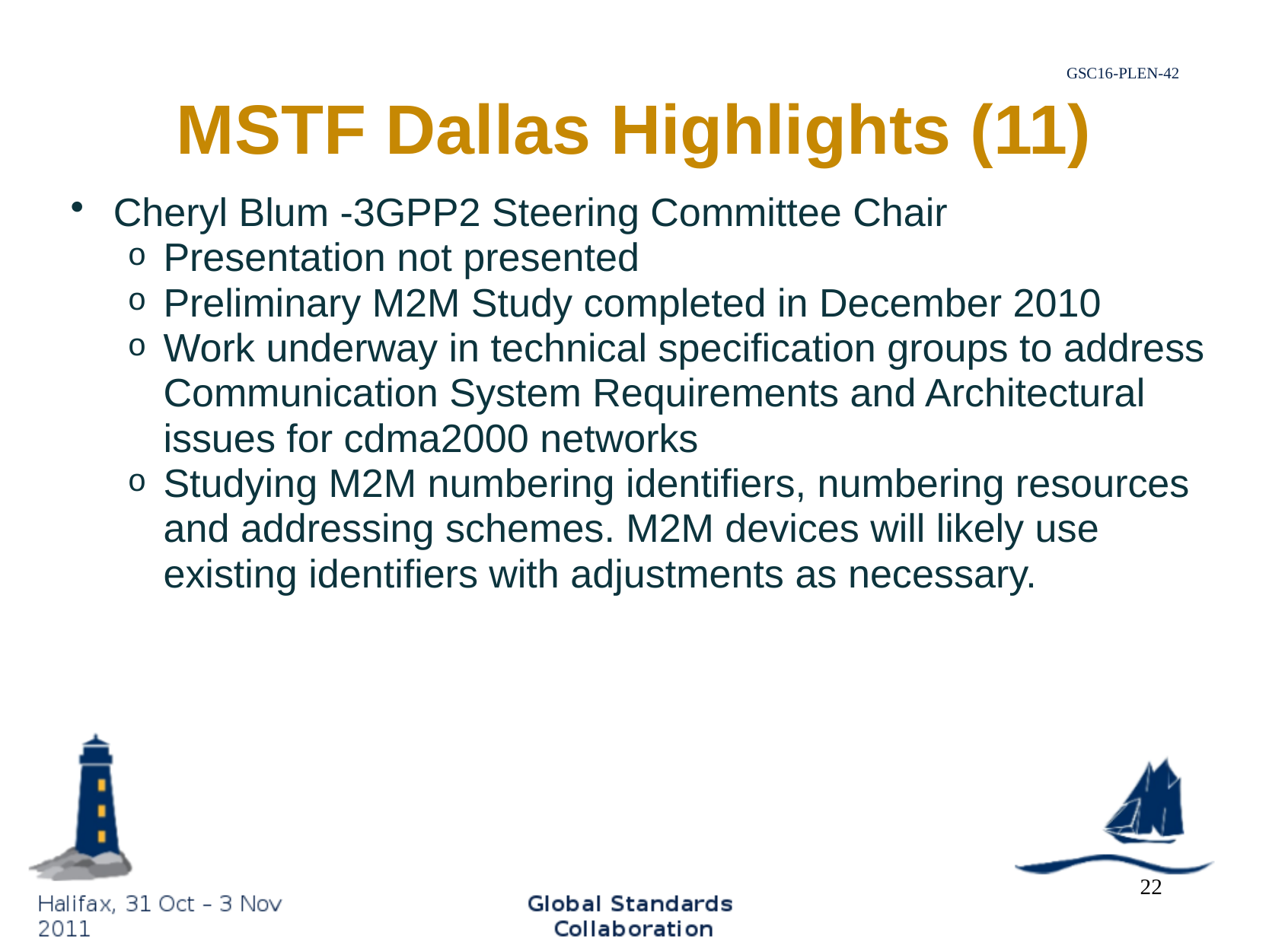

# MSTF Dallas Highlights (11)
Cheryl Blum -3GPP2 Steering Committee Chair
Presentation not presented
Preliminary M2M Study completed in December 2010
Work underway in technical specification groups to address Communication System Requirements and Architectural issues for cdma2000 networks
Studying M2M numbering identifiers, numbering resources and addressing schemes. M2M devices will likely use existing identifiers with adjustments as necessary.
22